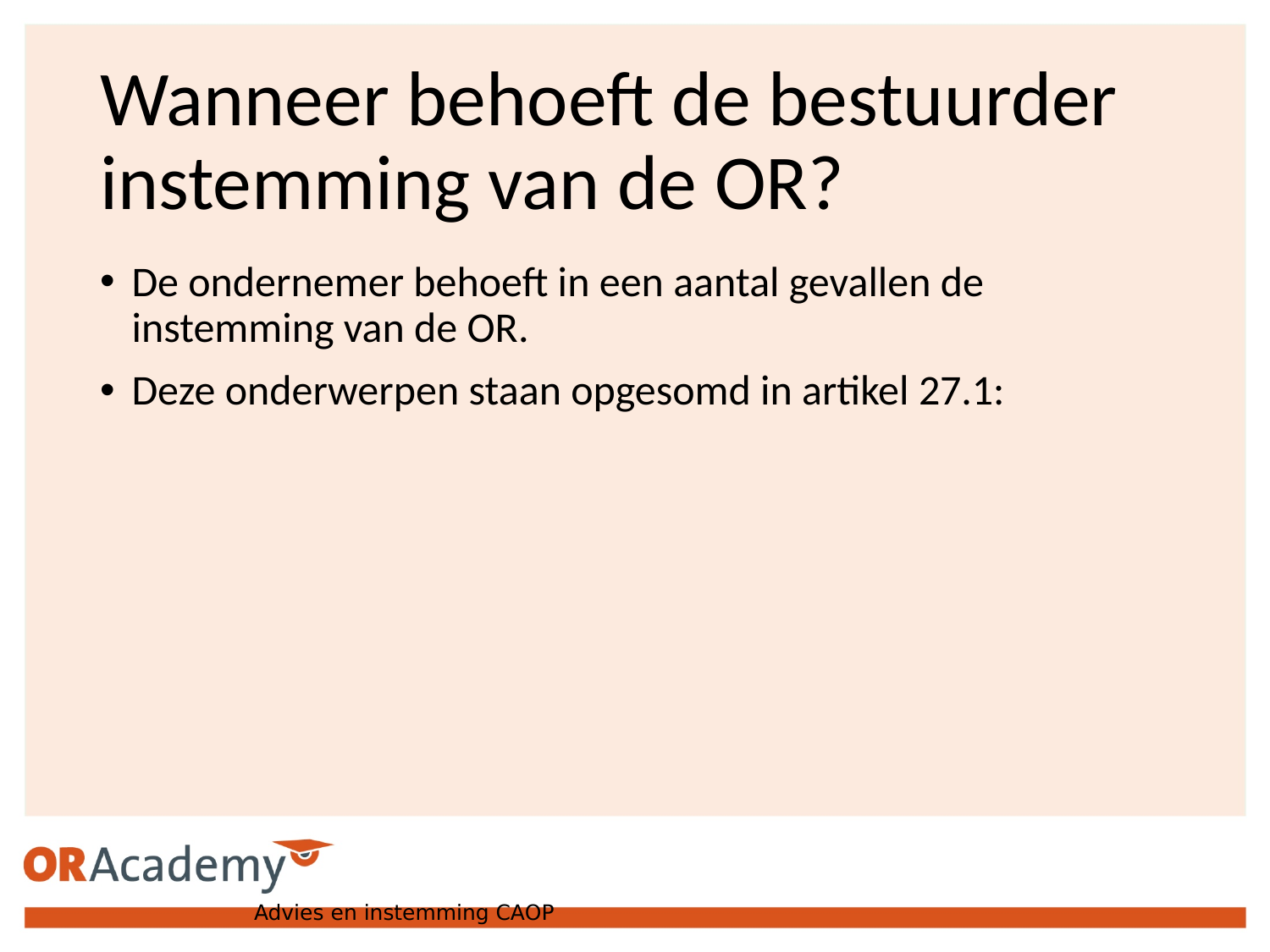

# Wanneer behoeft de bestuurder instemming van de OR?
De ondernemer behoeft in een aantal gevallen de instemming van de OR.
Deze onderwerpen staan opgesomd in artikel 27.1:
Advies en instemming CAOP